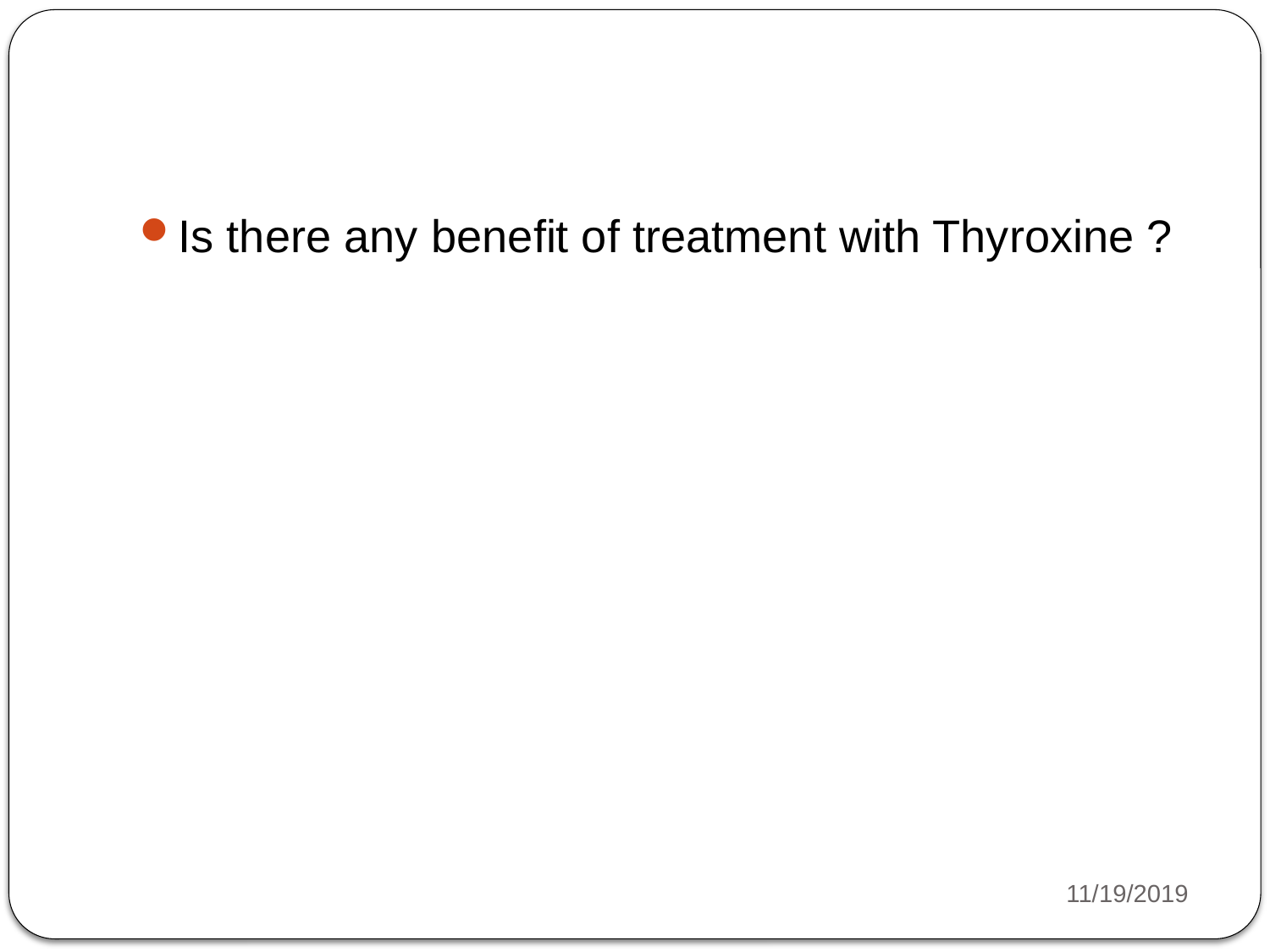

#
Is there any benefit of treatment with Thyroxine ?
11/19/2019